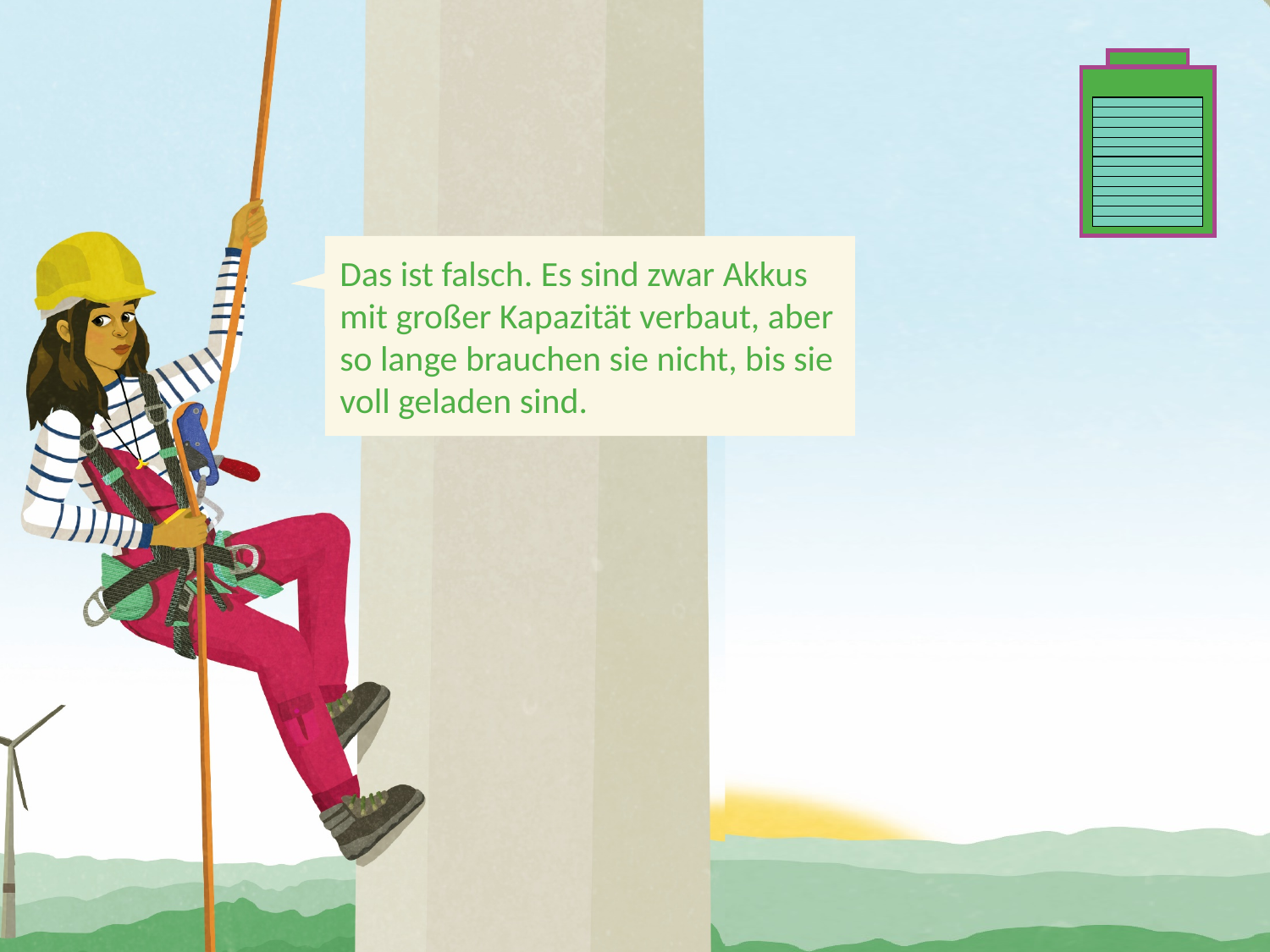

Das ist falsch. Es sind zwar Akkus mit großer Kapazität verbaut, aber so lange brauchen sie nicht, bis sie voll geladen sind.